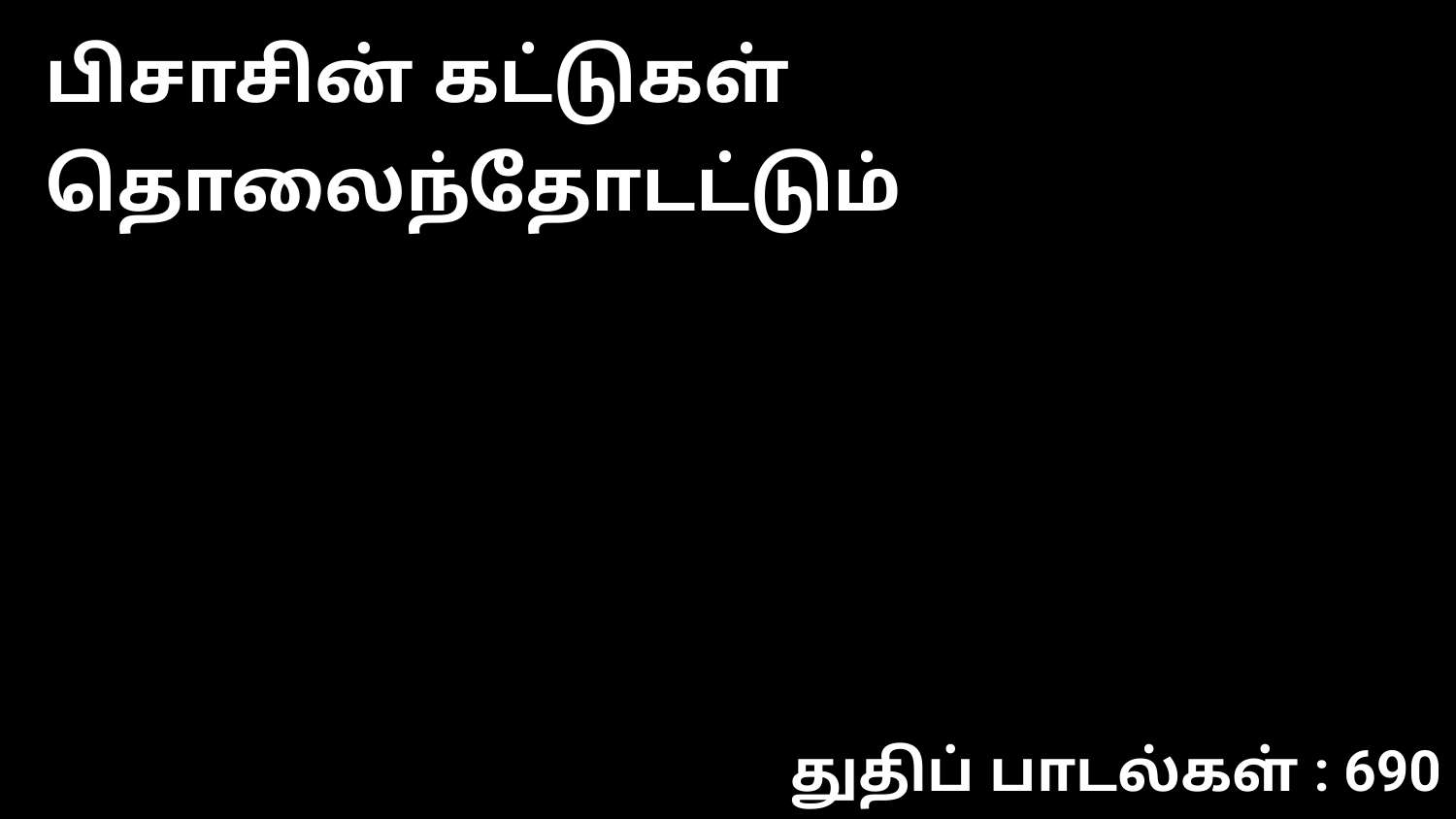

பிசாசின் கட்டுகள் தொலைந்தோடட்டும்
துதிப் பாடல்கள் : 690